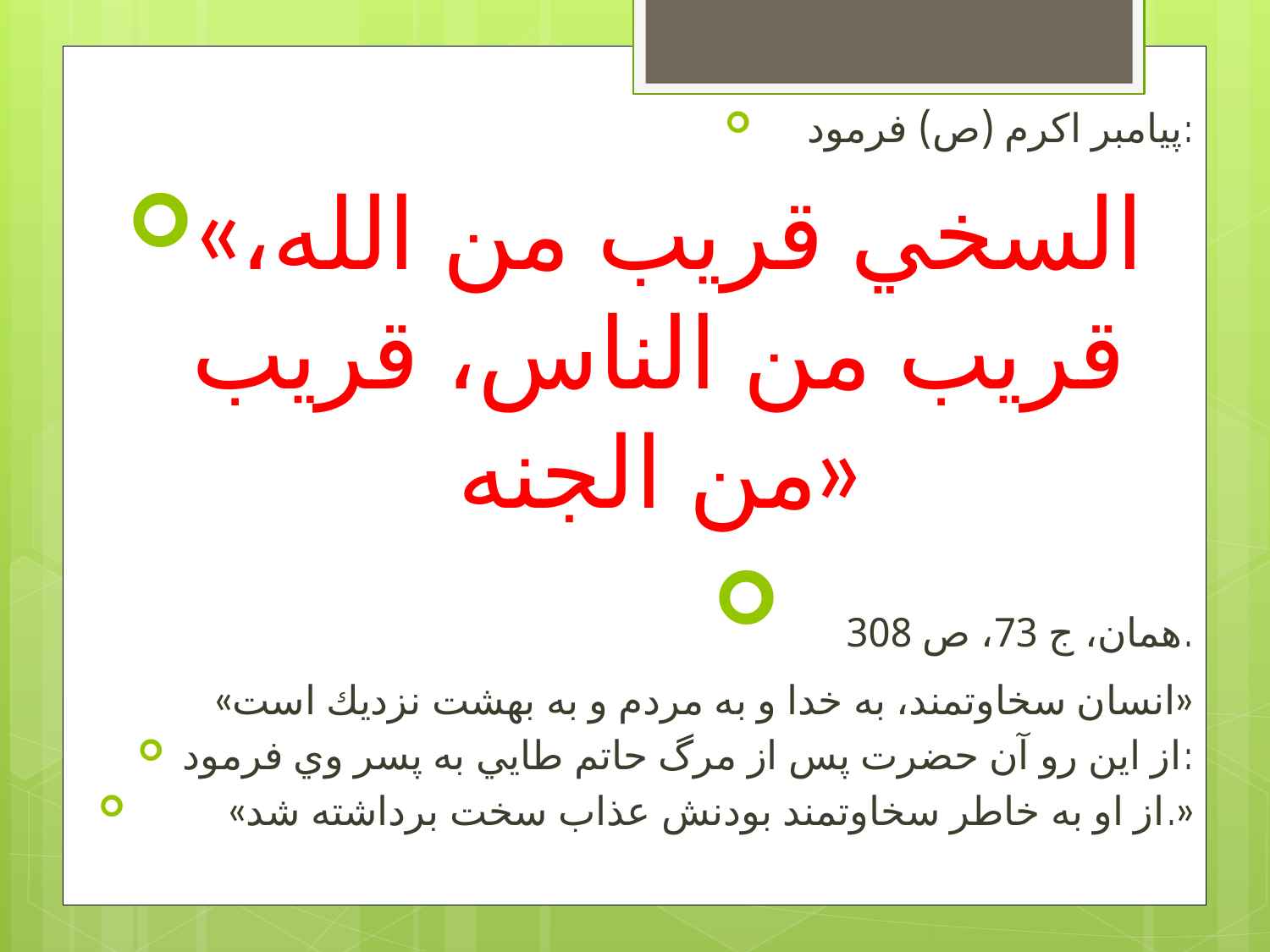

پيامبر اكرم (ص) فرمود:
«السخي قريب من الله، قريب من الناس، قريب من الجنه»
 همان، ج 73، ص 308.
«انسان سخاوتمند، به خدا و به مردم و به بهشت نزديك است»
از اين رو آن حضرت پس از مرگ حاتم طايي به پسر وي ‌فرمود:
        «از او به خاطر سخاوتمند بودنش عذاب سخت برداشته شد.»

#